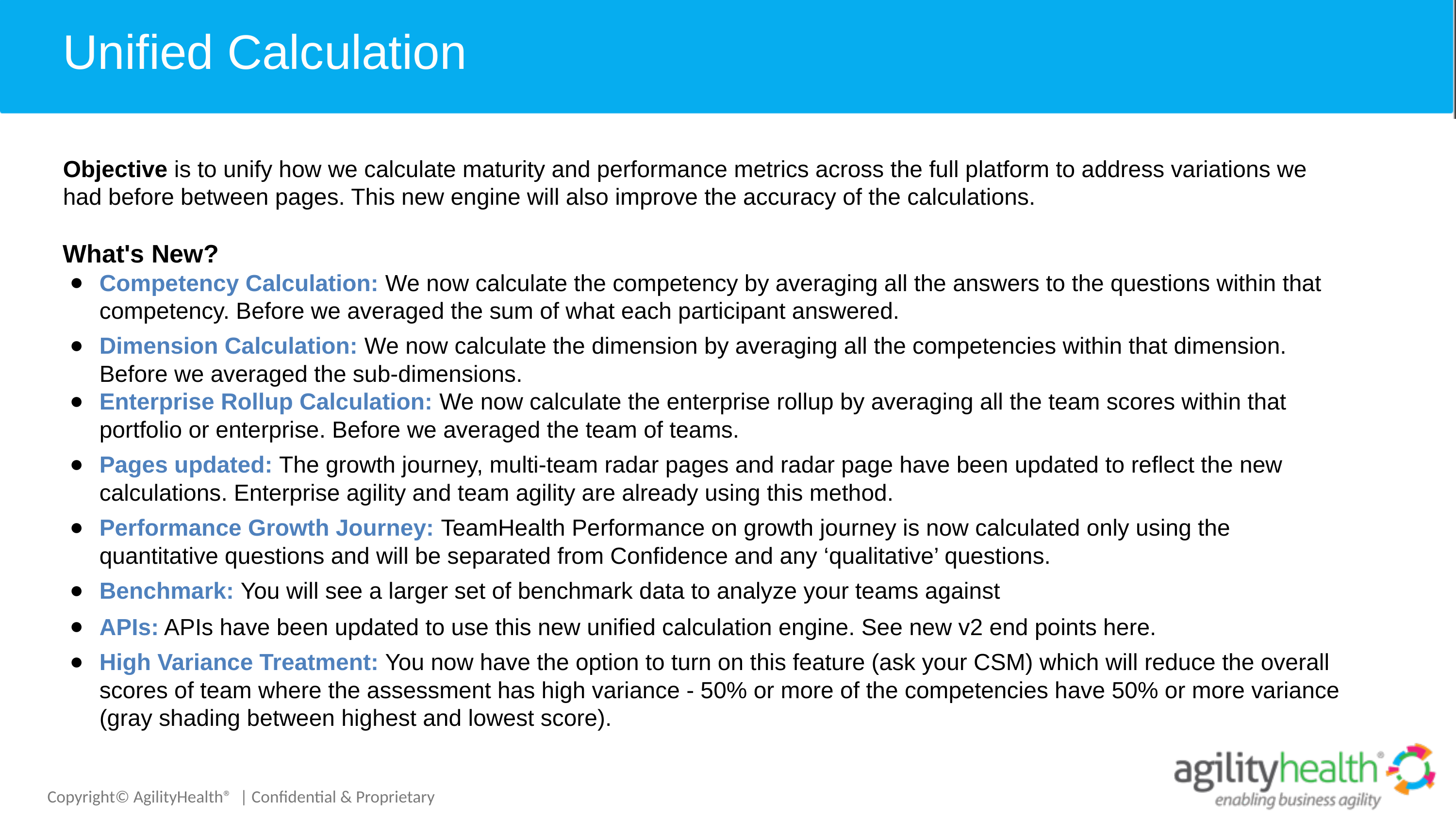

# Unified Calculation
Objective is to unify how we calculate maturity and performance metrics across the full platform to address variations we had before between pages. This new engine will also improve the accuracy of the calculations.
What's New?
Competency Calculation: We now calculate the competency by averaging all the answers to the questions within that competency. Before we averaged the sum of what each participant answered.
Dimension Calculation: We now calculate the dimension by averaging all the competencies within that dimension. Before we averaged the sub-dimensions.
Enterprise Rollup Calculation: We now calculate the enterprise rollup by averaging all the team scores within that portfolio or enterprise. Before we averaged the team of teams.
Pages updated: The growth journey, multi-team radar pages and radar page have been updated to reflect the new calculations. Enterprise agility and team agility are already using this method.
Performance Growth Journey: TeamHealth Performance on growth journey is now calculated only using the quantitative questions and will be separated from Confidence and any ‘qualitative’ questions.
Benchmark: You will see a larger set of benchmark data to analyze your teams against
APIs: APIs have been updated to use this new unified calculation engine. See new v2 end points here.
High Variance Treatment: You now have the option to turn on this feature (ask your CSM) which will reduce the overall scores of team where the assessment has high variance - 50% or more of the competencies have 50% or more variance (gray shading between highest and lowest score).